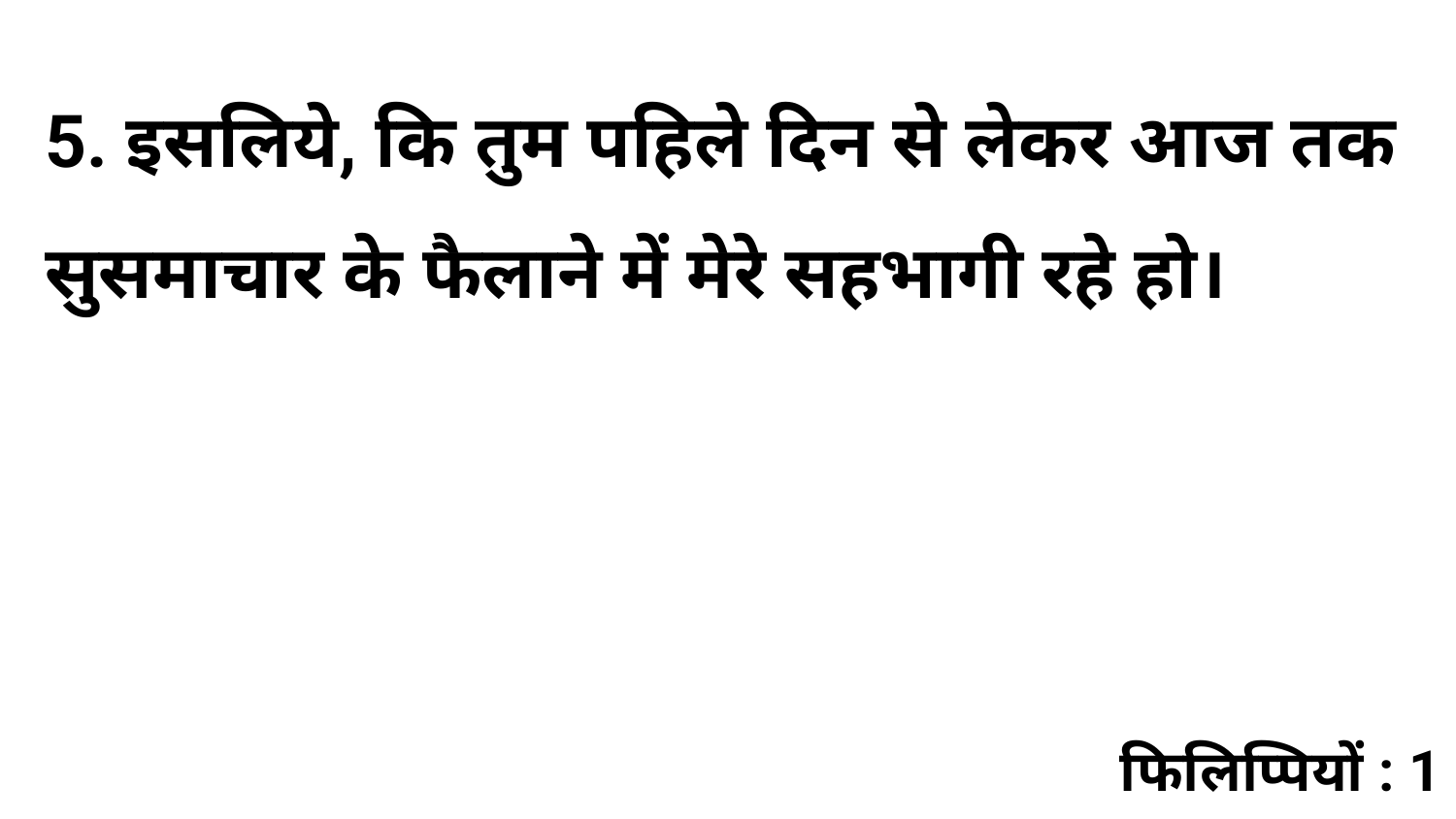

5. इसलिये, कि तुम पहिले दिन से लेकर आज तक सुसमाचार के फैलाने में मेरे सहभागी रहे हो।
फिलिप्पियों : 1